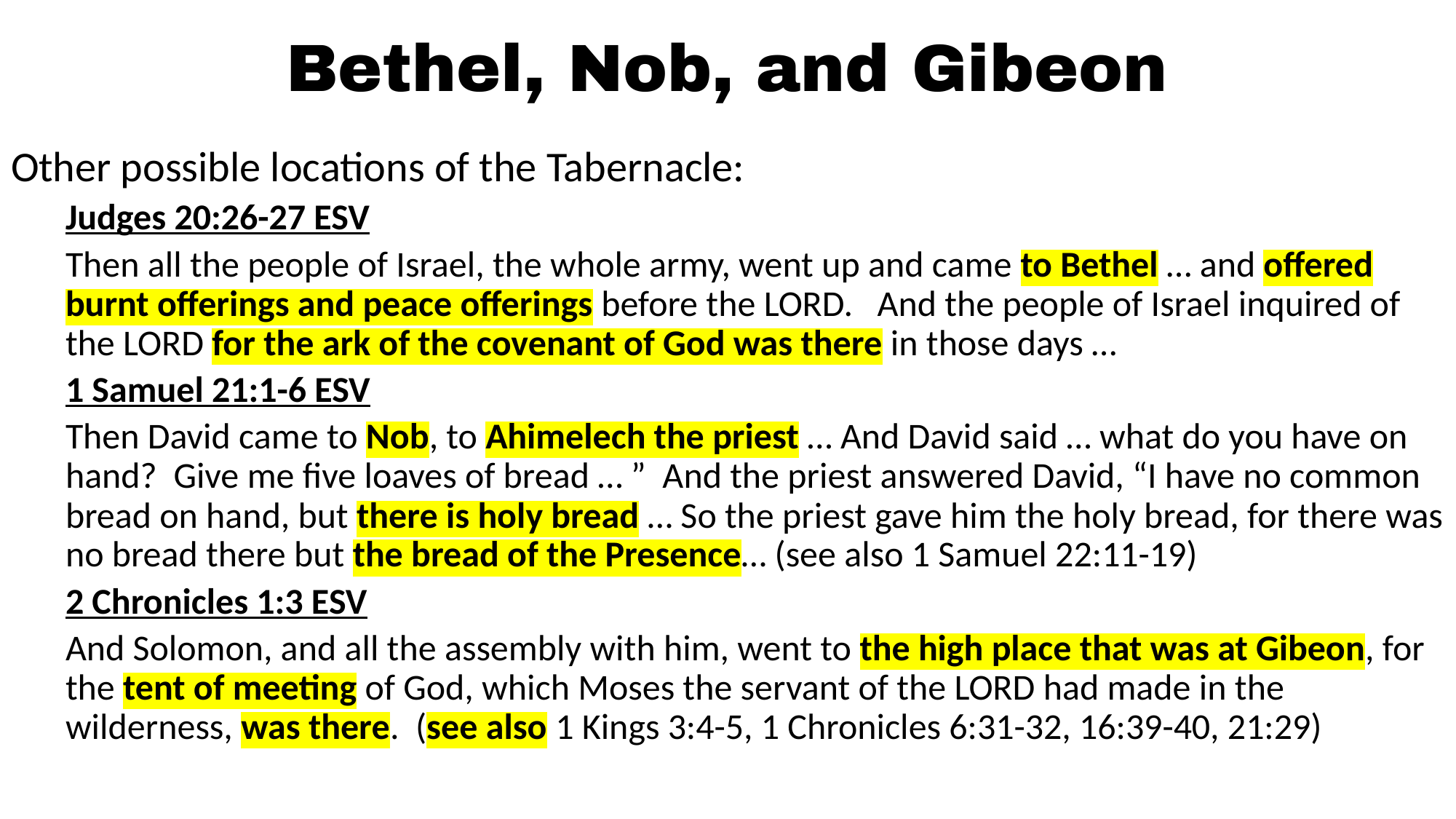

# Bethel, Nob, and Gibeon
Other possible locations of the Tabernacle:
Judges 20:26-27 ESV
Then all the people of Israel, the whole army, went up and came to Bethel … and offered burnt offerings and peace offerings before the LORD.   And the people of Israel inquired of the LORD for the ark of the covenant of God was there in those days …
1 Samuel 21:1-6 ESV
Then David came to Nob, to Ahimelech the priest … And David said … what do you have on hand?  Give me five loaves of bread … ”  And the priest answered David, “I have no common bread on hand, but there is holy bread … So the priest gave him the holy bread, for there was no bread there but the bread of the Presence… (see also 1 Samuel 22:11-19)
2 Chronicles 1:3 ESV
And Solomon, and all the assembly with him, went to the high place that was at Gibeon, for the tent of meeting of God, which Moses the servant of the LORD had made in the wilderness, was there.  (see also 1 Kings 3:4-5, 1 Chronicles 6:31-32, 16:39-40, 21:29)